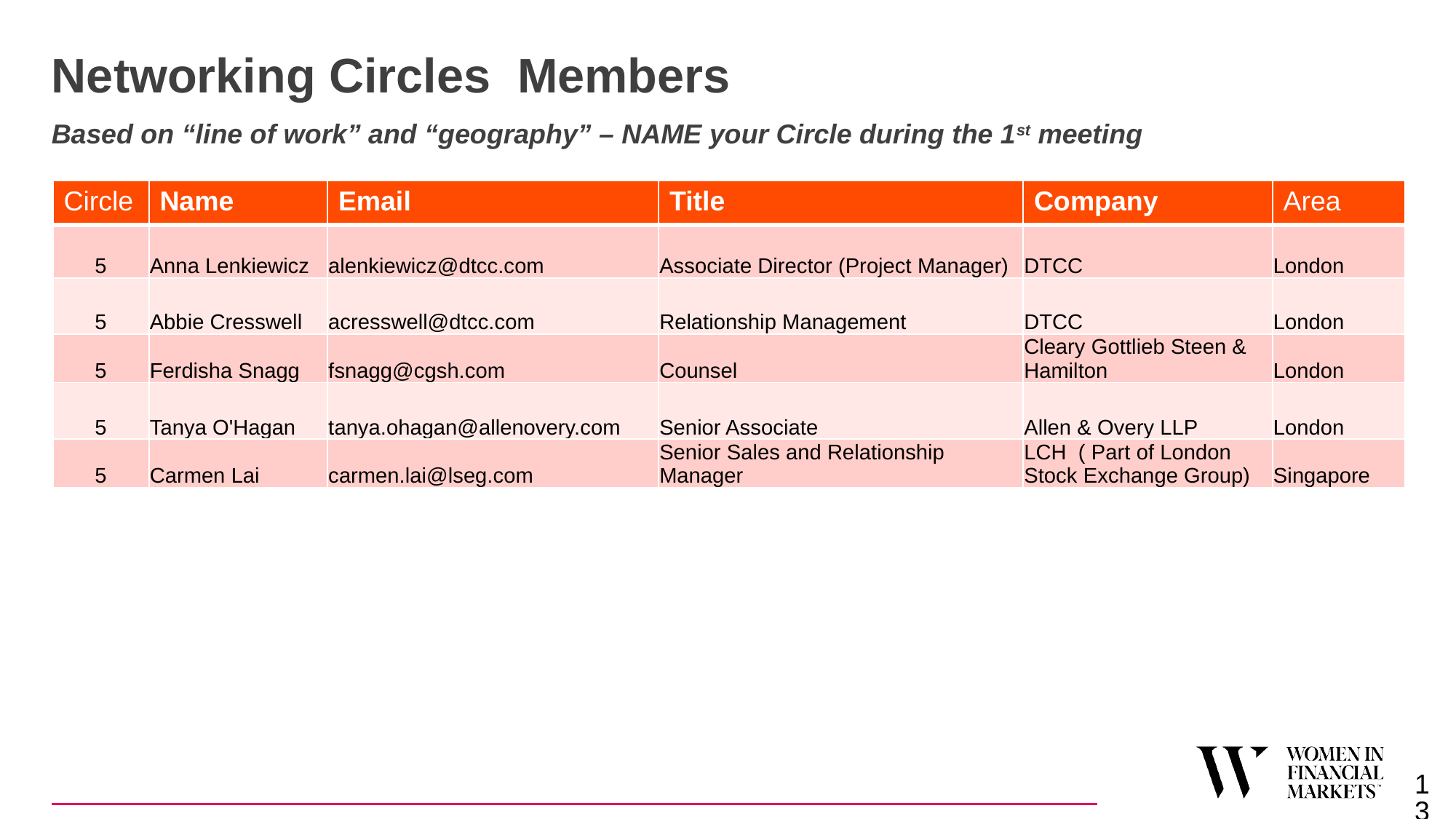

# Networking Circles  Members
Based on “line of work” and “geography” – NAME your Circle during the 1st meeting
| Circle | Name | Email | Title | Company | Area |
| --- | --- | --- | --- | --- | --- |
| 5 | Anna Lenkiewicz | alenkiewicz@dtcc.com | Associate Director (Project Manager) | DTCC | London |
| 5 | Abbie Cresswell | acresswell@dtcc.com | Relationship Management | DTCC | London |
| 5 | Ferdisha Snagg | fsnagg@cgsh.com | Counsel | Cleary Gottlieb Steen & Hamilton | London |
| 5 | Tanya O'Hagan | tanya.ohagan@allenovery.com | Senior Associate | Allen & Overy LLP | London |
| 5 | Carmen Lai | carmen.lai@lseg.com | Senior Sales and Relationship Manager | LCH ( Part of London Stock Exchange Group) | Singapore |
13